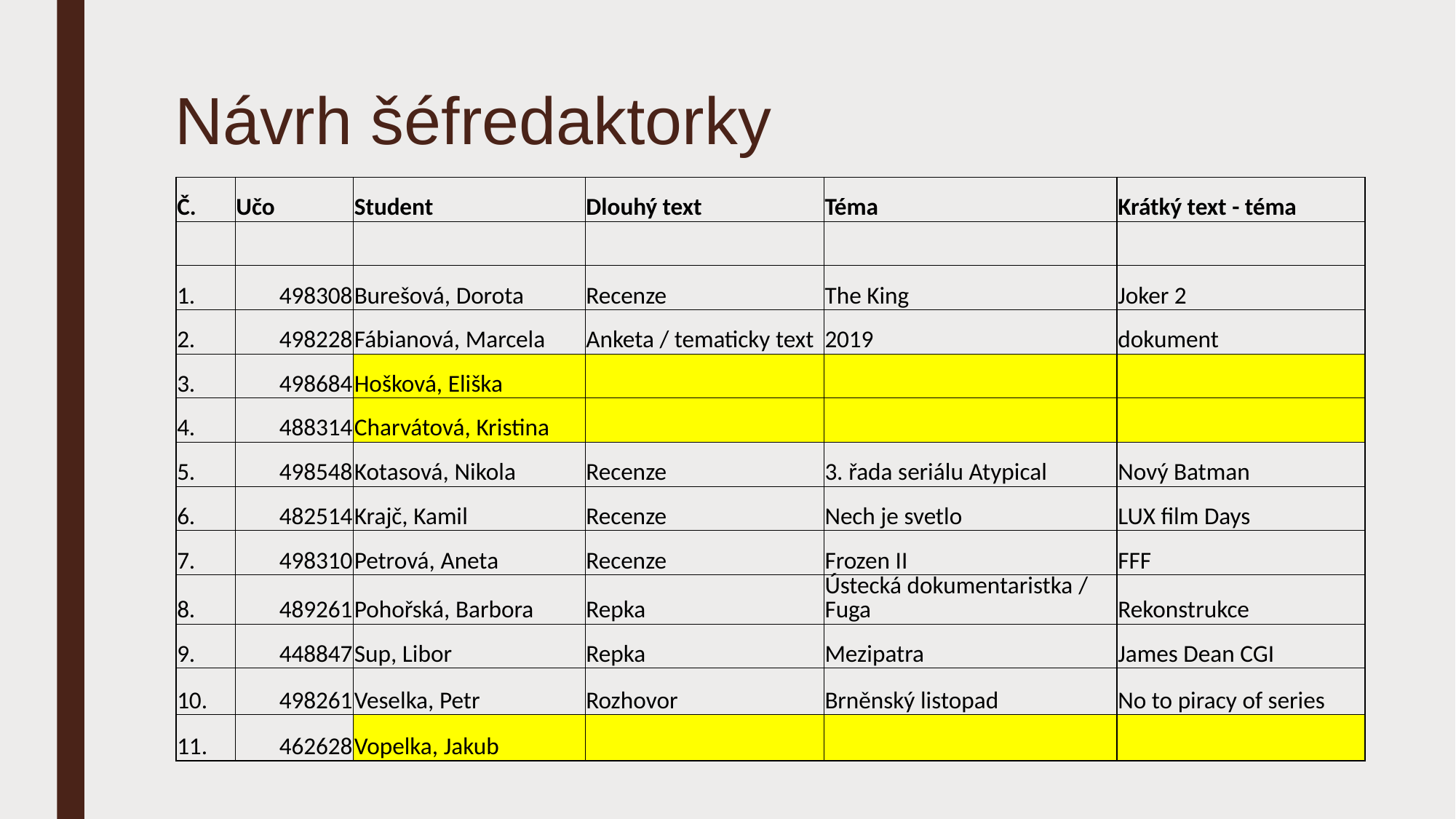

# Návrh šéfredaktorky
| Č. | Učo | Student | Dlouhý text | Téma | Krátký text - téma |
| --- | --- | --- | --- | --- | --- |
|  |  |  |  |  |  |
| 1. | 498308 | Burešová, Dorota | Recenze | The King | Joker 2 |
| 2. | 498228 | Fábianová, Marcela | Anketa / tematicky text | 2019 | dokument |
| 3. | 498684 | Hošková, Eliška |  |  |  |
| 4. | 488314 | Charvátová, Kristina |  |  |  |
| 5. | 498548 | Kotasová, Nikola | Recenze | 3. řada seriálu Atypical | Nový Batman |
| 6. | 482514 | Krajč, Kamil | Recenze | Nech je svetlo | LUX film Days |
| 7. | 498310 | Petrová, Aneta | Recenze | Frozen II | FFF |
| 8. | 489261 | Pohořská, Barbora | Repka | Ústecká dokumentaristka / Fuga | Rekonstrukce |
| 9. | 448847 | Sup, Libor | Repka | Mezipatra | James Dean CGI |
| 10. | 498261 | Veselka, Petr | Rozhovor | Brněnský listopad | No to piracy of series |
| 11. | 462628 | Vopelka, Jakub |  |  |  |